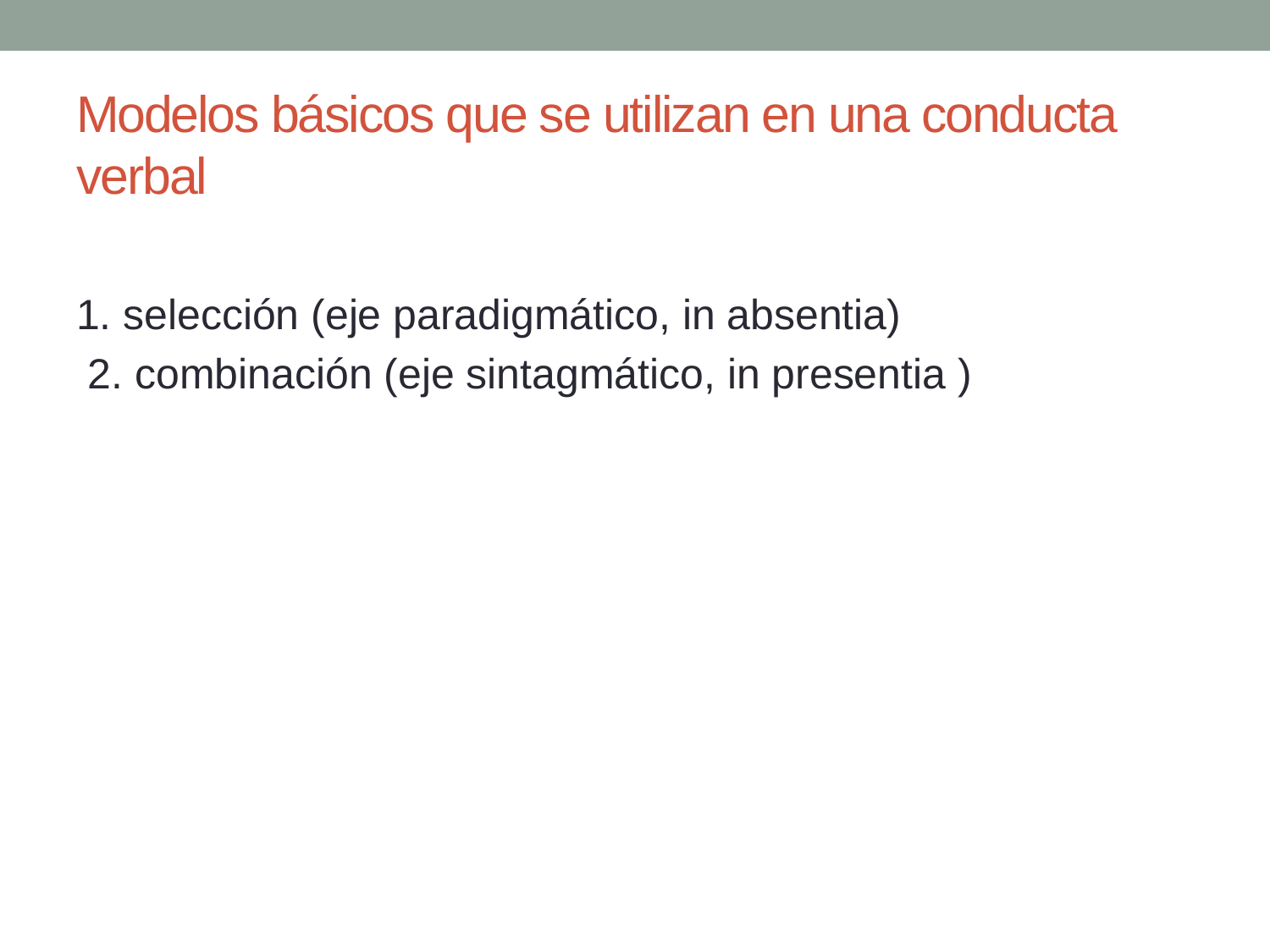

# Modelos básicos que se utilizan en una conducta verbal

1. selección (eje paradigmático, in absentia)
 2. combinación (eje sintagmático, in presentia )